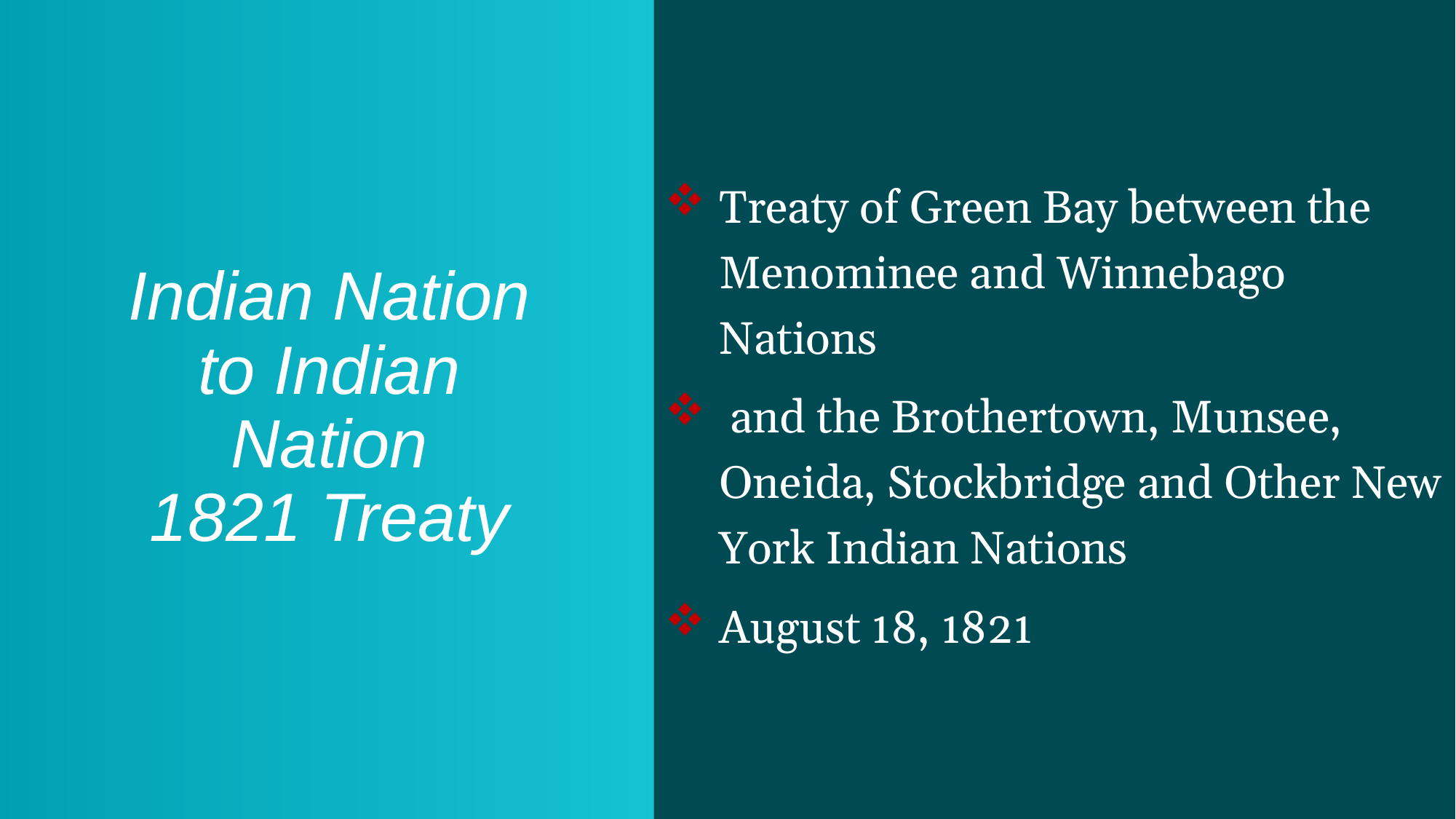

Treaty of Green Bay between the Menominee and Winnebago Nations
 and the Brothertown, Munsee, Oneida, Stockbridge and Other New York Indian Nations
August 18, 1821
# Indian Nation to Indian Nation 1821 Treaty